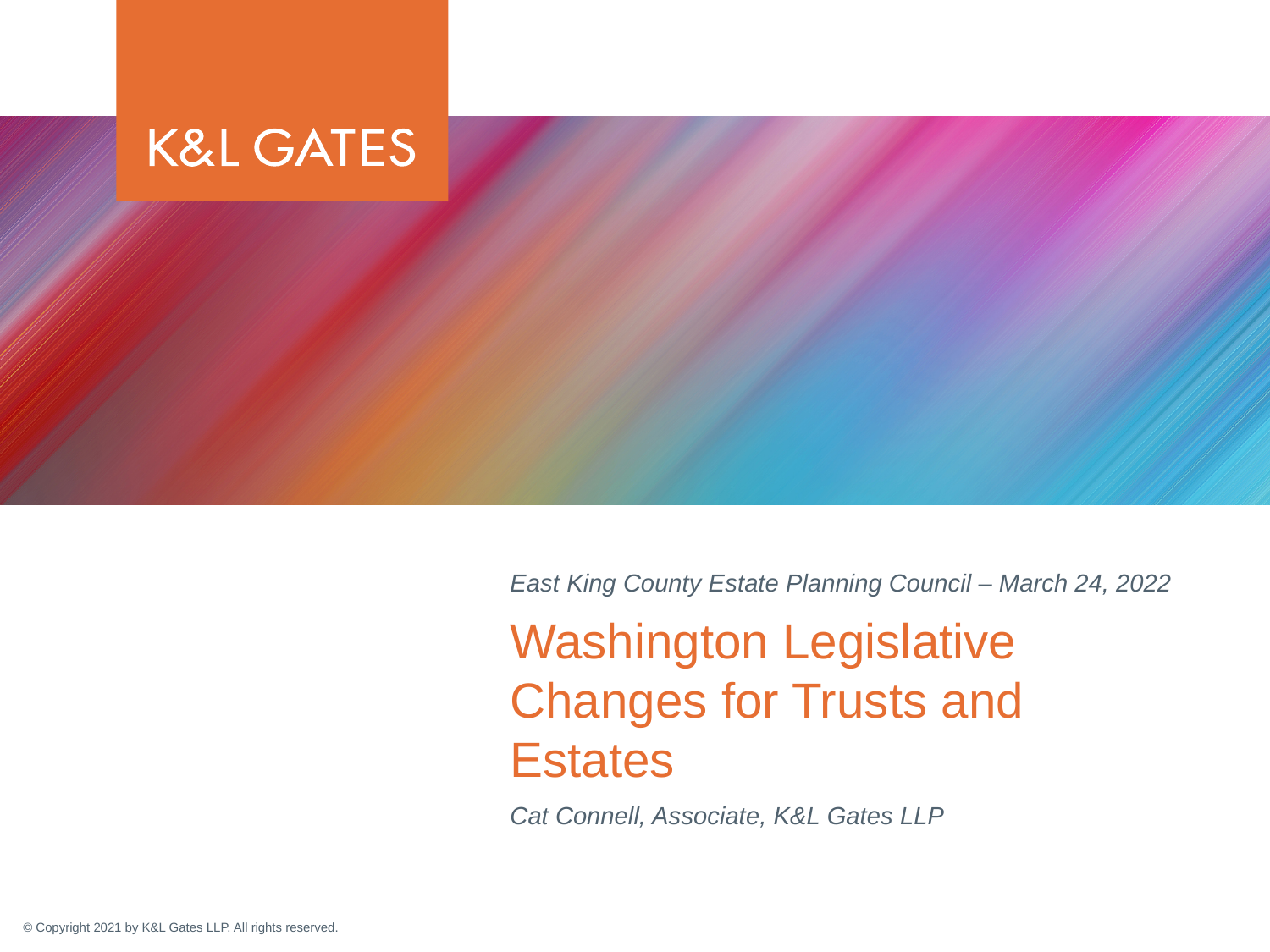

East King County Estate Planning Council – March 24, 2022
# Washington Legislative Changes for Trusts and Estates
Cat Connell, Associate, K&L Gates LLP